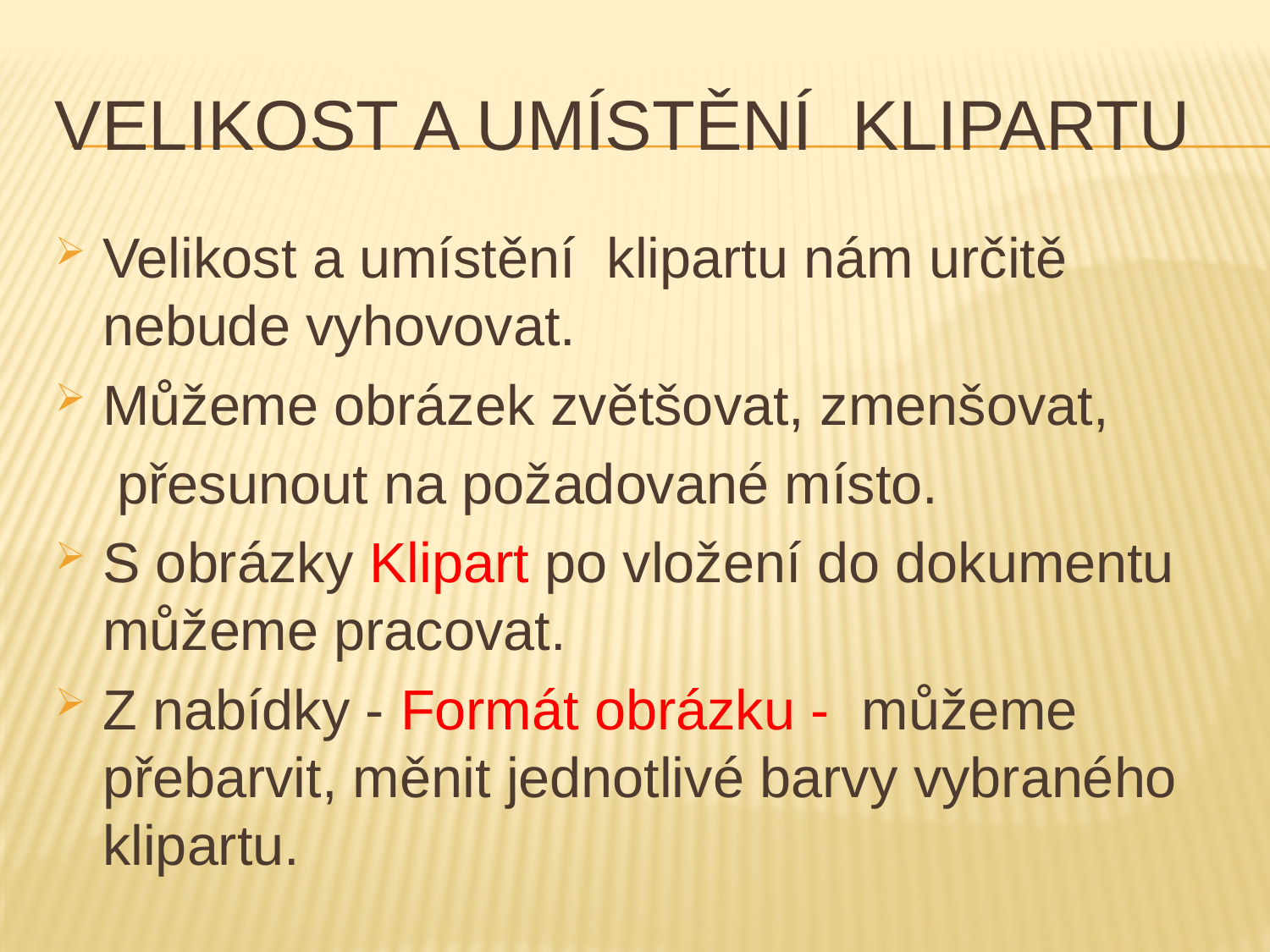

# Velikost a umístění  klipartu
Velikost a umístění  klipartu nám určitě   nebude vyhovovat.
Můžeme obrázek zvětšovat, zmenšovat,
    přesunout na požadované místo.
S obrázky Klipart po vložení do dokumentu můžeme pracovat.
Z nabídky - Formát obrázku -  můžeme  přebarvit, měnit jednotlivé barvy vybraného klipartu.